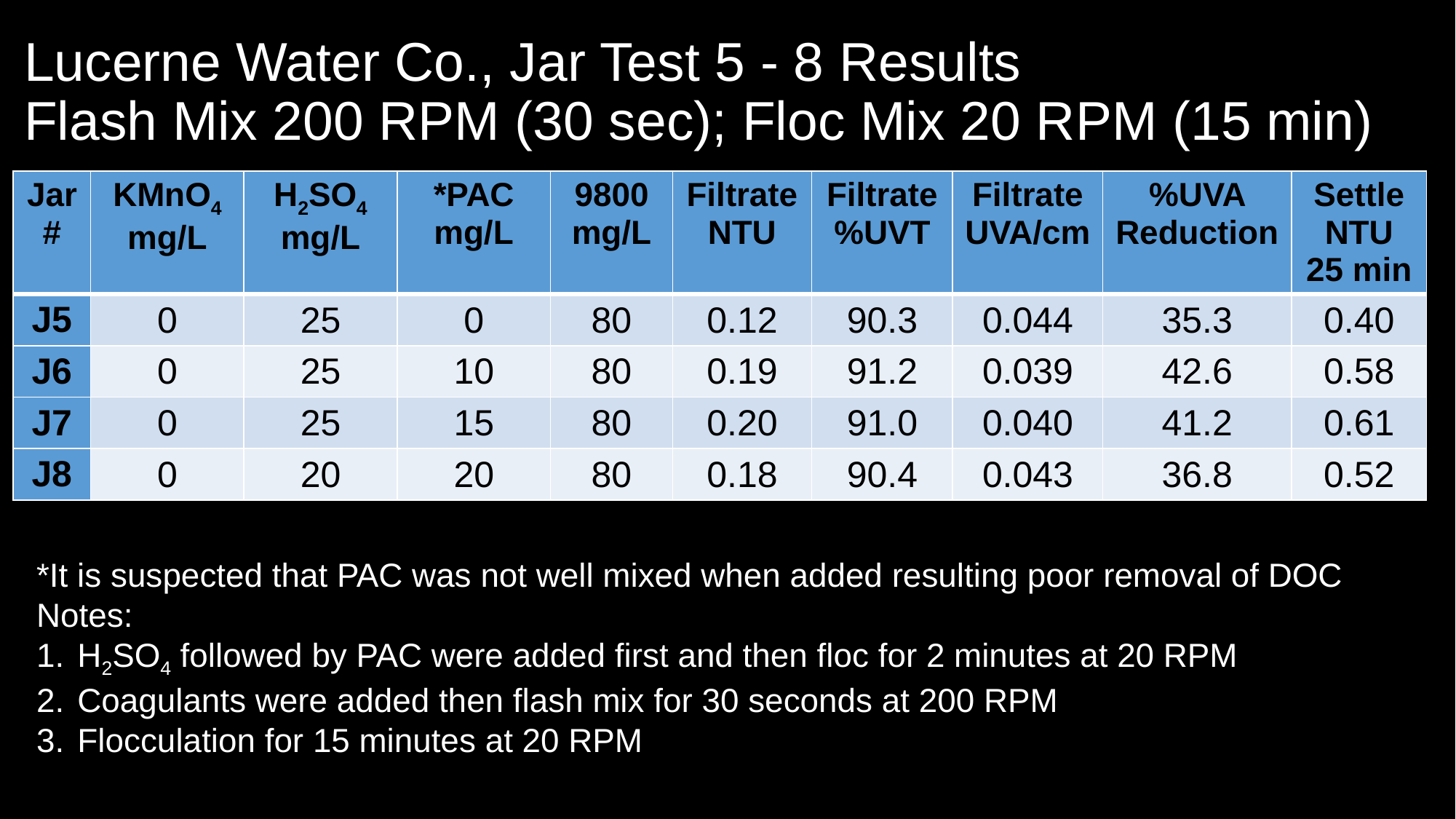

# Lucerne Water Co., Jar Test 5 - 8 Results Flash Mix 200 RPM (30 sec); Floc Mix 20 RPM (15 min)
| Jar# | KMnO4 mg/L | H2SO4 mg/L | \*PAC mg/L | 9800 mg/L | Filtrate NTU | Filtrate %UVT | Filtrate UVA/cm | %UVA Reduction | Settle NTU 25 min |
| --- | --- | --- | --- | --- | --- | --- | --- | --- | --- |
| J5 | 0 | 25 | 0 | 80 | 0.12 | 90.3 | 0.044 | 35.3 | 0.40 |
| J6 | 0 | 25 | 10 | 80 | 0.19 | 91.2 | 0.039 | 42.6 | 0.58 |
| J7 | 0 | 25 | 15 | 80 | 0.20 | 91.0 | 0.040 | 41.2 | 0.61 |
| J8 | 0 | 20 | 20 | 80 | 0.18 | 90.4 | 0.043 | 36.8 | 0.52 |
*It is suspected that PAC was not well mixed when added resulting poor removal of DOC
Notes:
H2SO4 followed by PAC were added first and then floc for 2 minutes at 20 RPM
Coagulants were added then flash mix for 30 seconds at 200 RPM
Flocculation for 15 minutes at 20 RPM